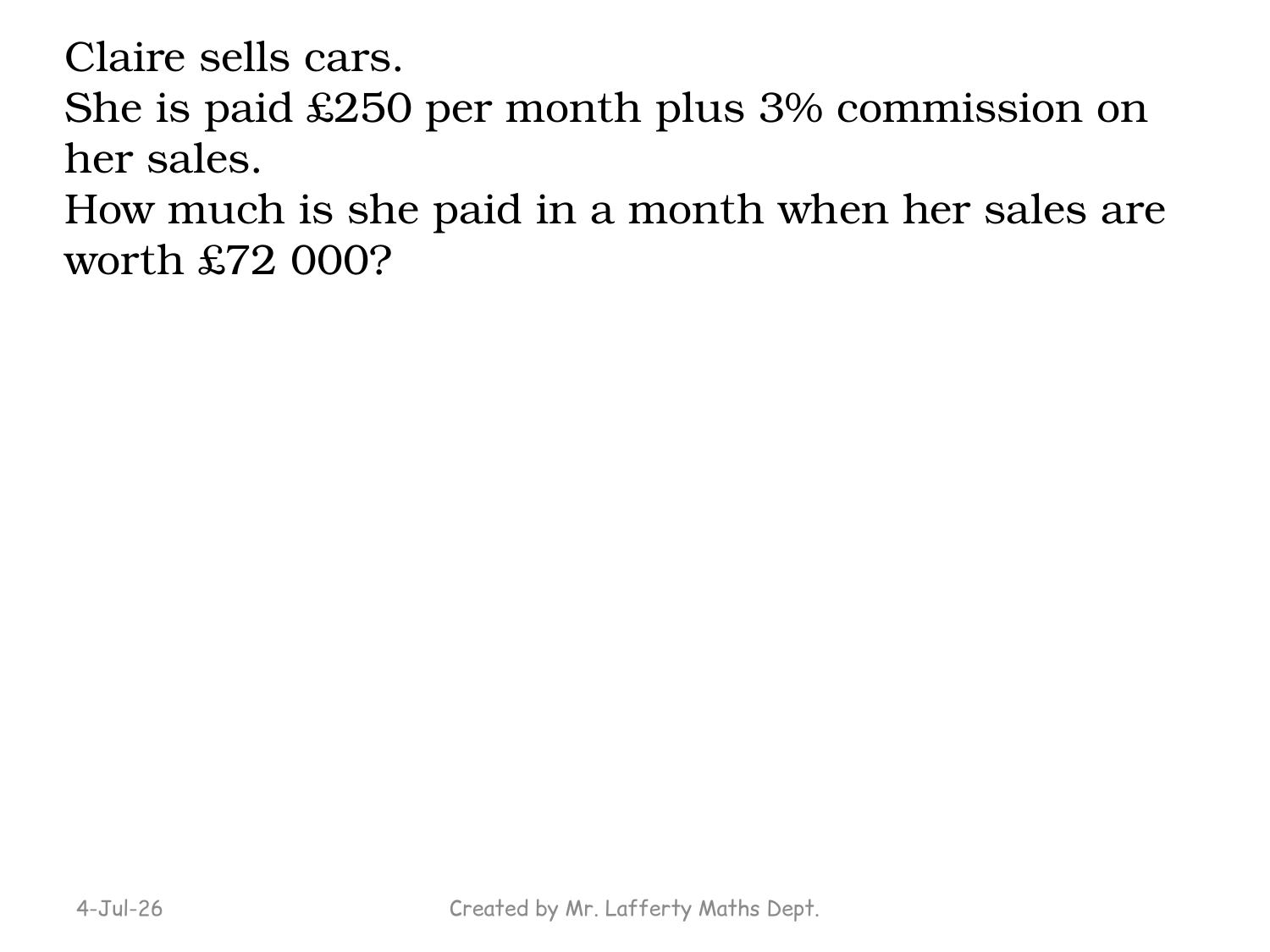

Claire sells cars.
She is paid £250 per month plus 3% commission on her sales.
How much is she paid in a month when her sales are worth £72 000?
4-Jul-26
Created by Mr. Lafferty Maths Dept.